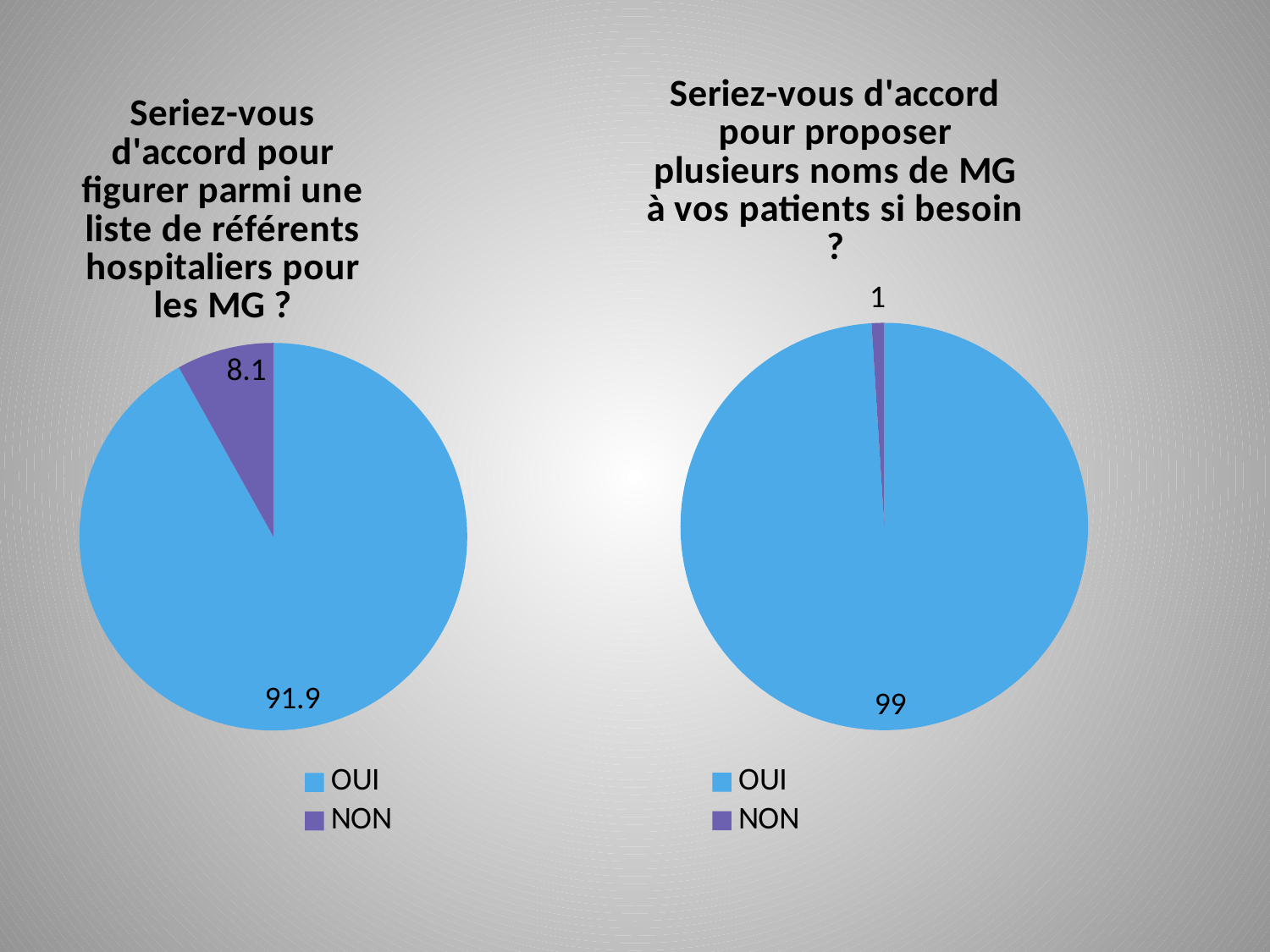

### Chart: Seriez-vous d'accord pour proposer plusieurs noms de MG à vos patients si besoin ?

| Category | Seriez-vous d'accord pour proposer plusieurs noms de MG à vos patients si besoin ? |
|---|---|
| OUI | 99.0 |
| NON | 1.0 |

### Chart: Seriez-vous d'accord pour figurer parmi une liste de référents hospitaliers pour les MG ?

| Category | Seriez-vous d'accord pour figurer parmi une liste de référents hospitaliers pour les MG ? |
|---|---|
| OUI | 91.9 |
| NON | 8.1 |